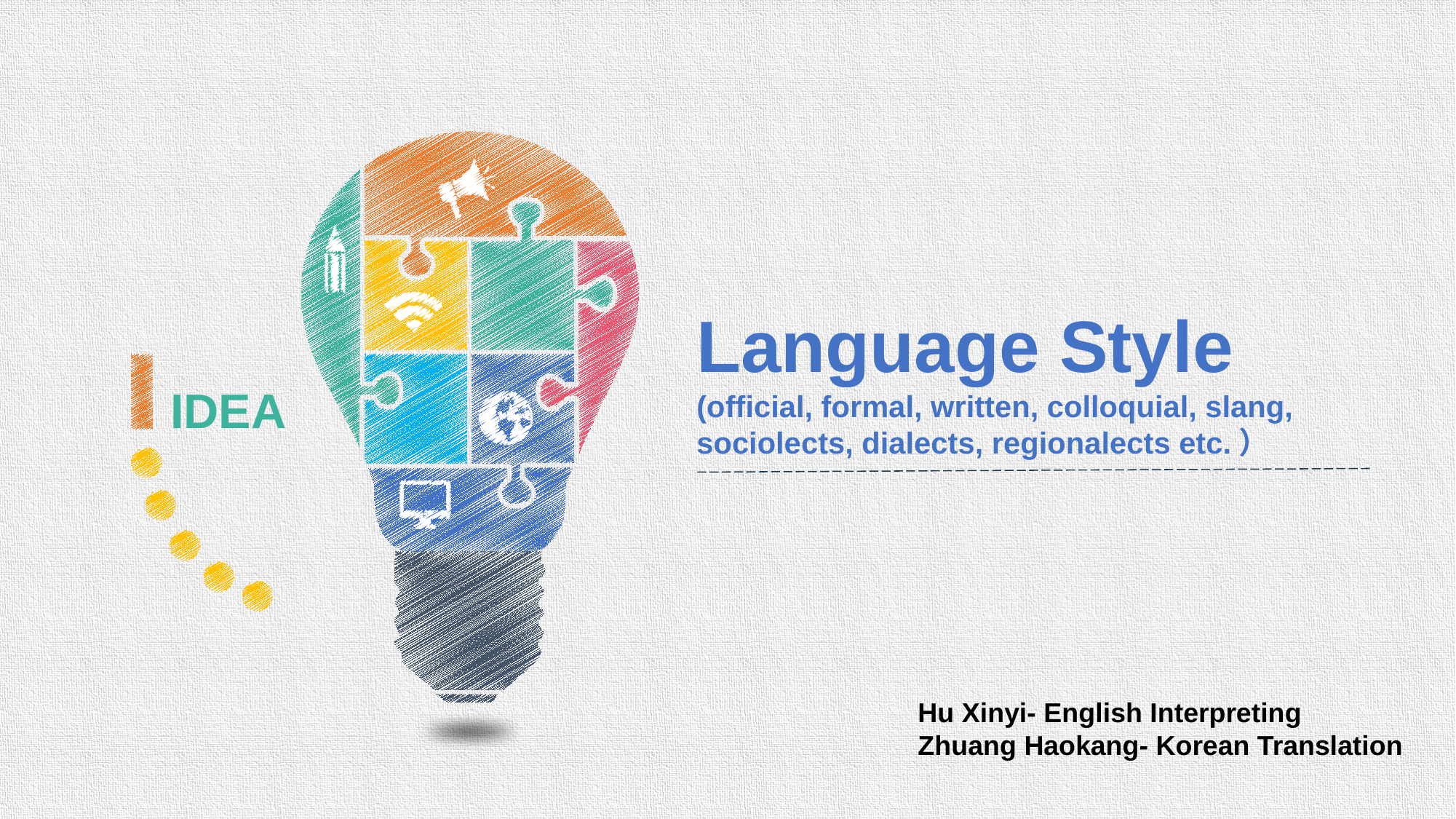

Language Style
(official, formal, written, colloquial, slang, sociolects, dialects, regionalects etc.）

IDEA

Hu Xinyi- English Interpreting
Zhuang Haokang- Korean Translation